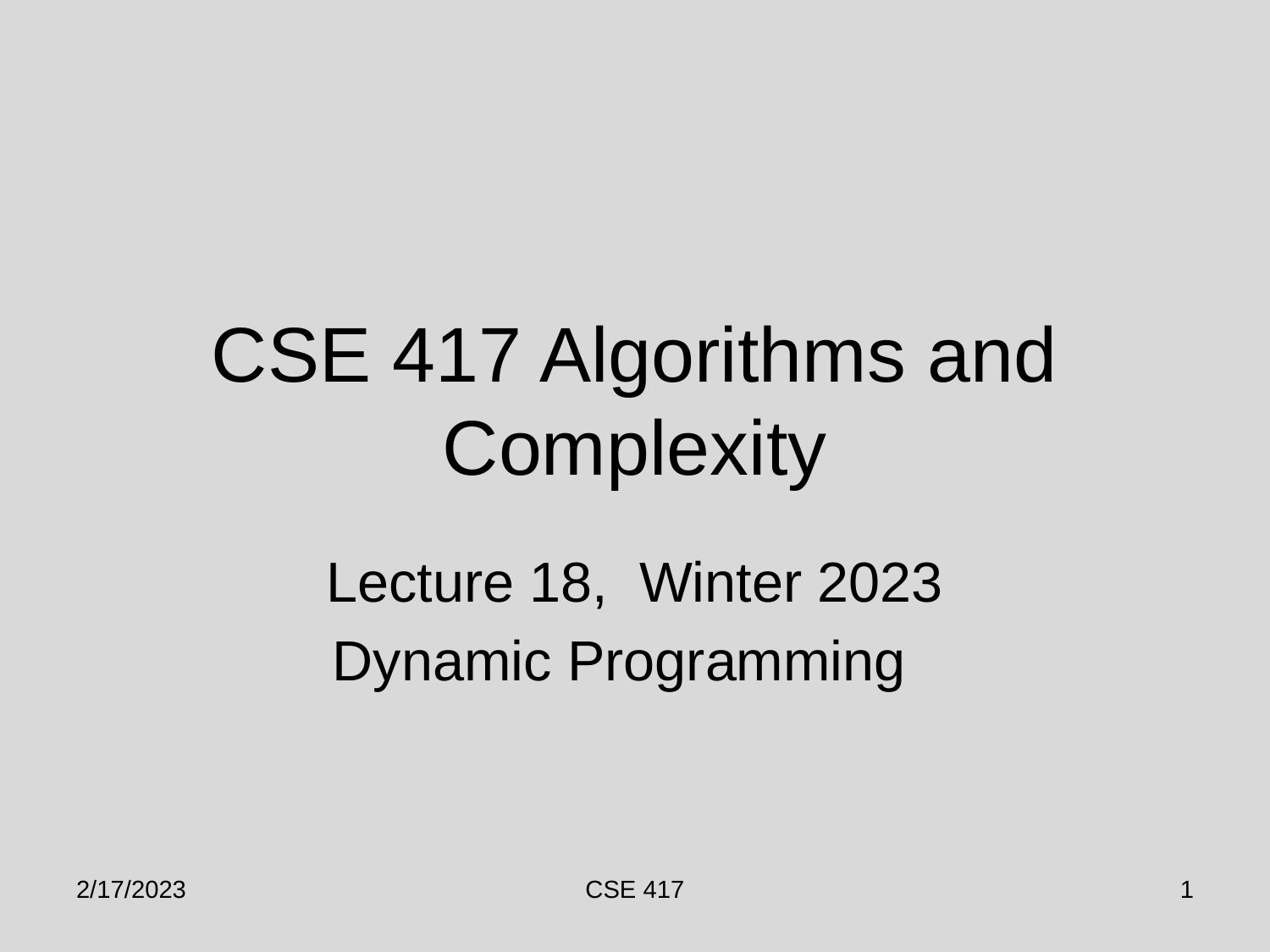

# CSE 417 Algorithms and Complexity
Lecture 18,  Winter 2023
Dynamic Programming
2/17/2023
CSE 417
1